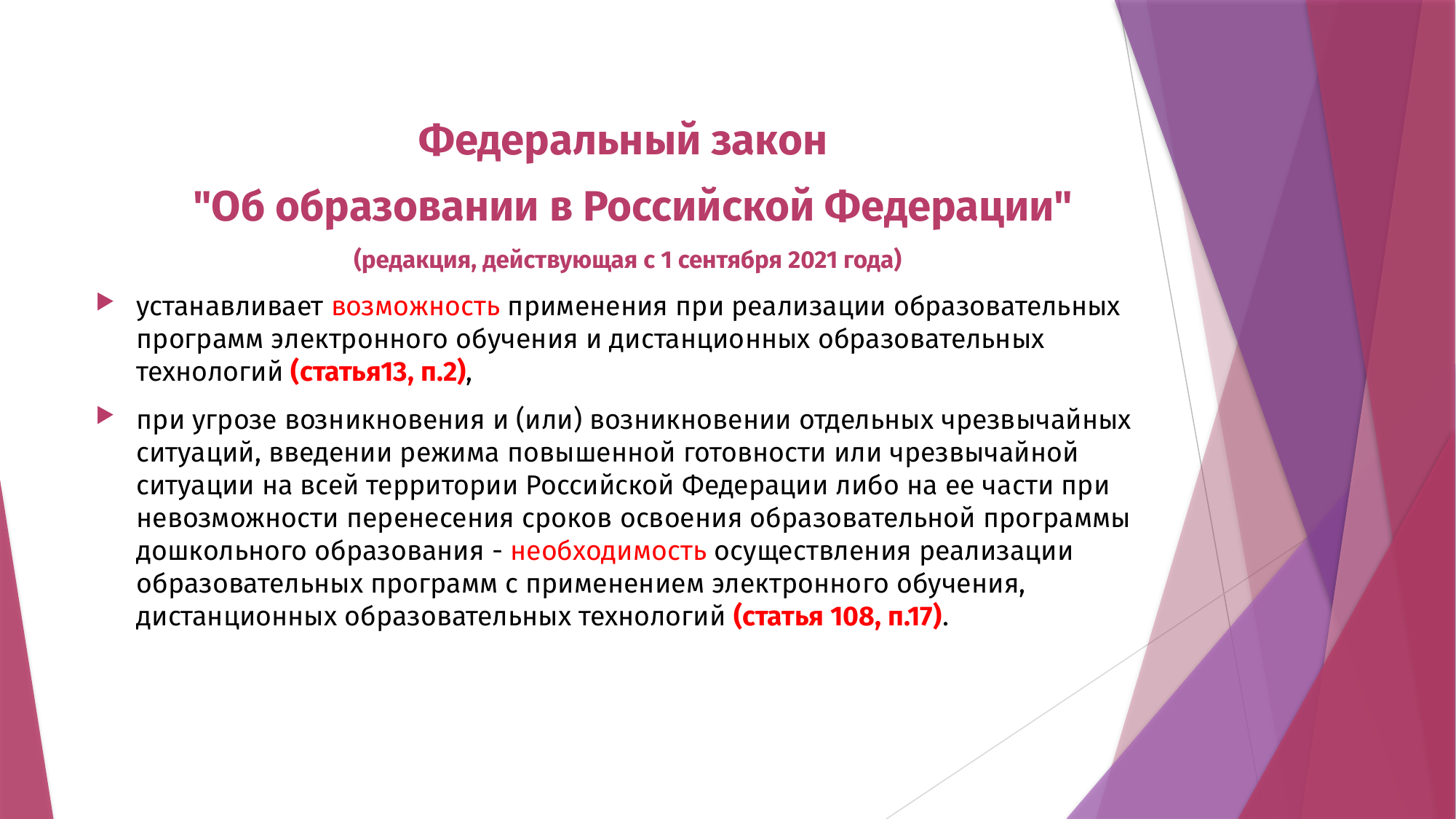

Федеральный закон
 "Об образовании в Российской Федерации"
(редакция, действующая с 1 сентября 2021 года)
устанавливает возможность применения при реализации образовательных программ электронного обучения и дистанционных образовательных технологий (статья13, п.2),
при угрозе возникновения и (или) возникновении отдельных чрезвычайных ситуаций, введении режима повышенной готовности или чрезвычайной ситуации на всей территории Российской Федерации либо на ее части при невозможности перенесения сроков освоения образовательной программы дошкольного образования - необходимость осуществления реализации образовательных программ с применением электронного обучения, дистанционных образовательных технологий (статья 108, п.17).